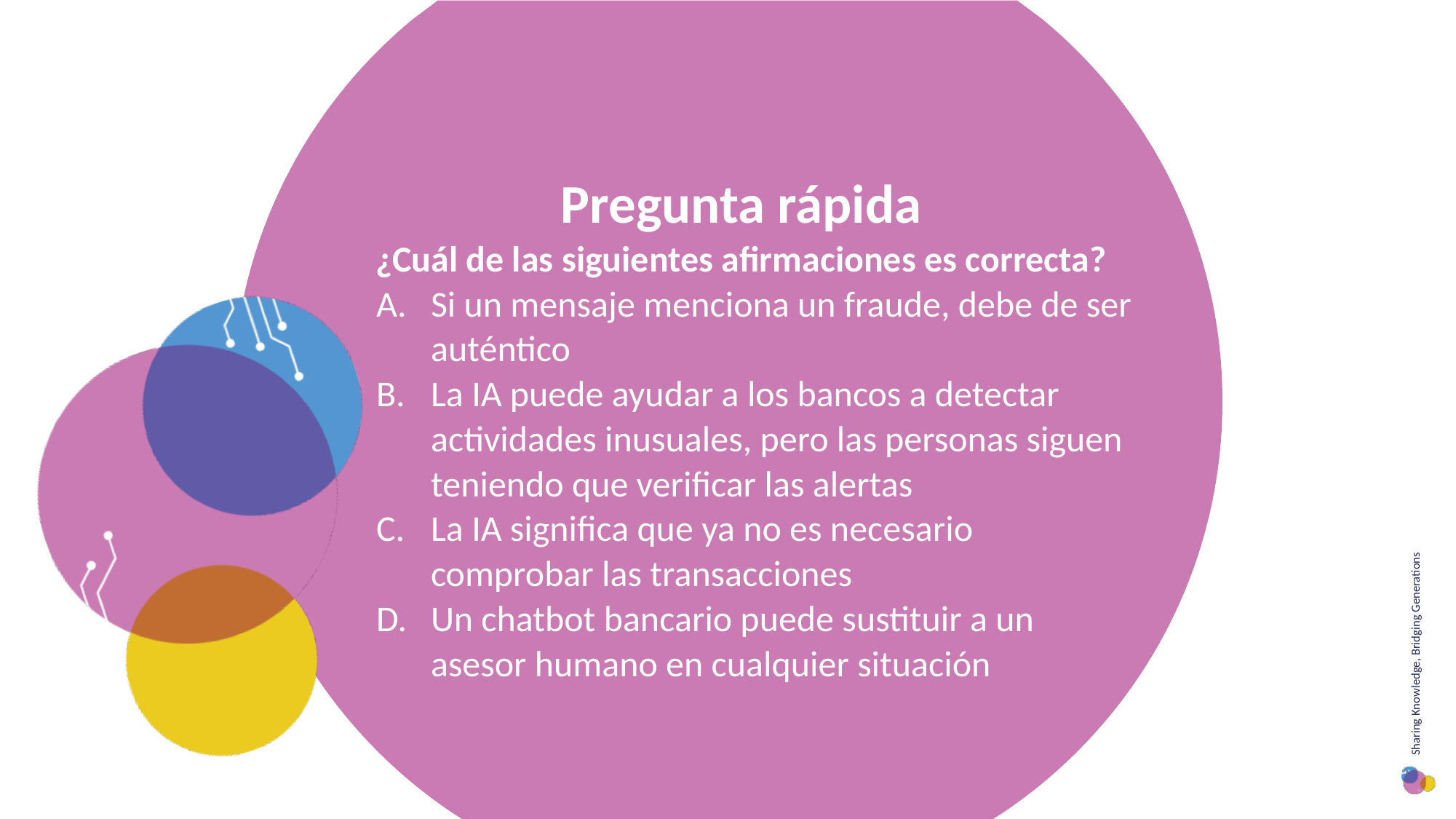

Pregunta rápida
¿Cuál de las siguientes afirmaciones es correcta?
Si un mensaje menciona un fraude, debe de ser auténtico
La IA puede ayudar a los bancos a detectar actividades inusuales, pero las personas siguen teniendo que verificar las alertas
La IA significa que ya no es necesario comprobar las transacciones
Un chatbot bancario puede sustituir a un asesor humano en cualquier situación